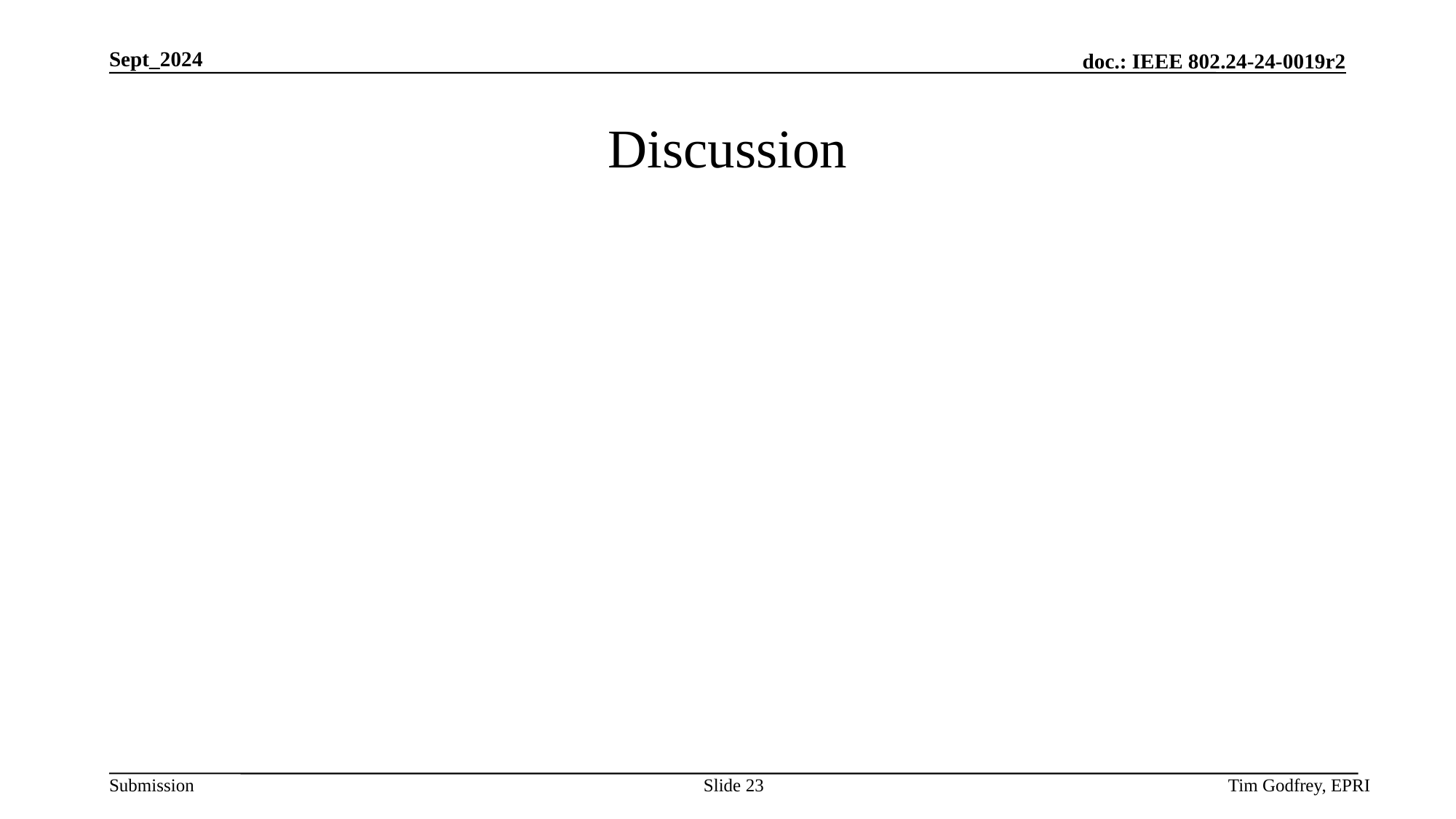

# Discussion

Slide 23
Tim Godfrey, EPRI